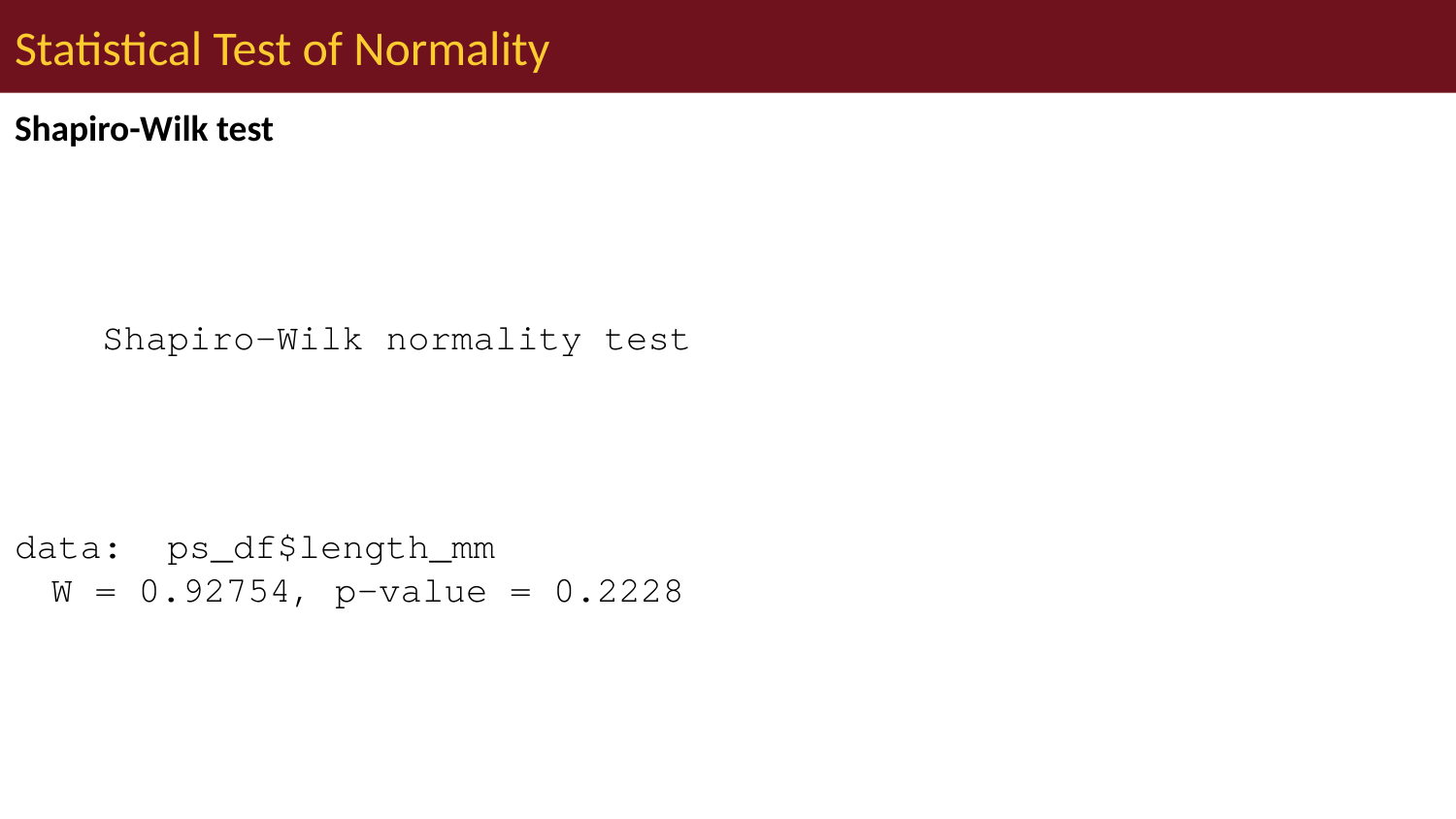

# Statistical Test of Normality
Shapiro-Wilk test

    Shapiro-Wilk normality test

data:  ps_df$length_mm
W = 0.92754, p-value = 0.2228